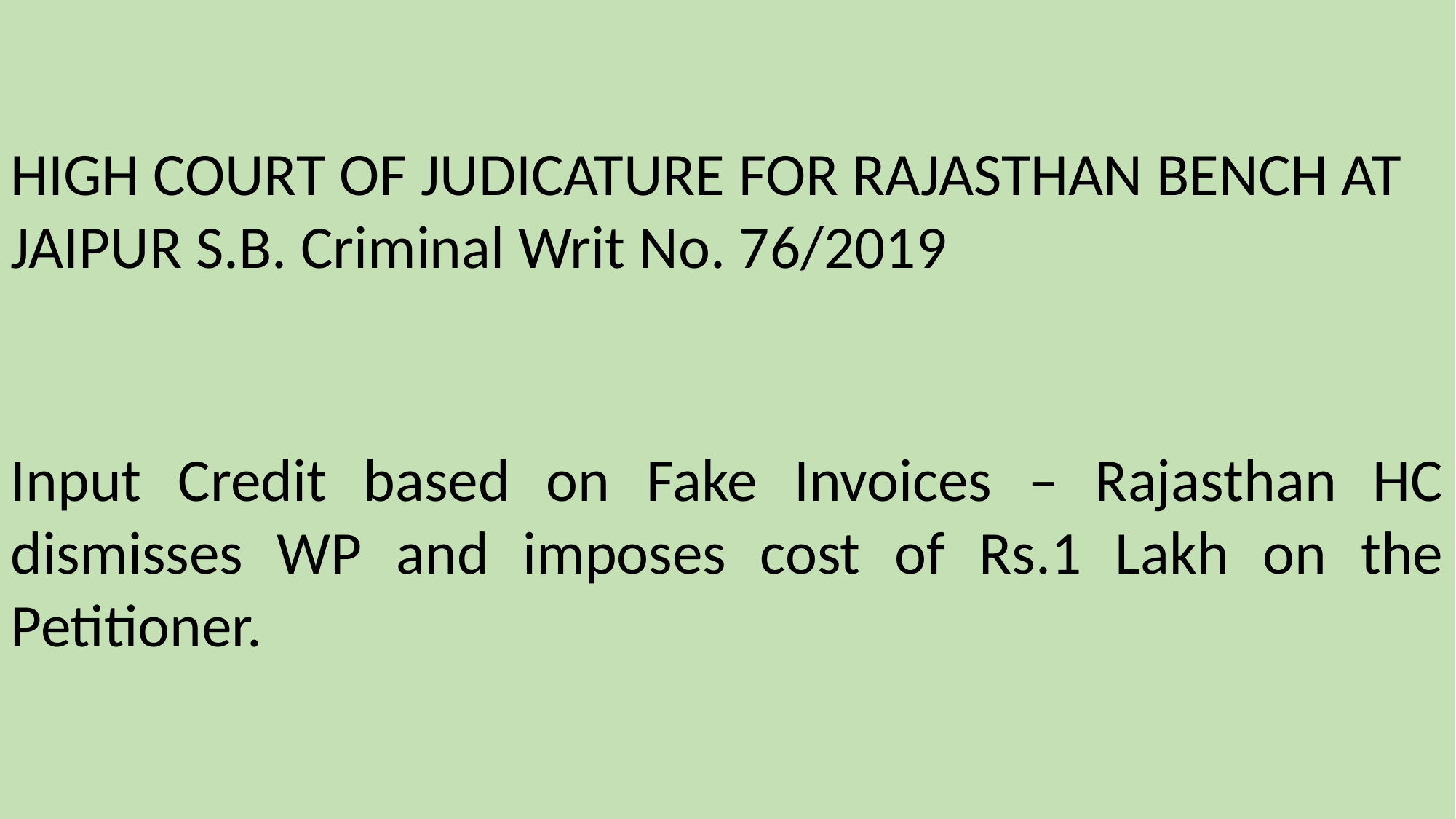

HIGH COURT OF JUDICATURE FOR RAJASTHAN BENCH AT JAIPUR S.B. Criminal Writ No. 76/2019
Input Credit based on Fake Invoices – Rajasthan HC dismisses WP and imposes cost of Rs.1 Lakh on the Petitioner.